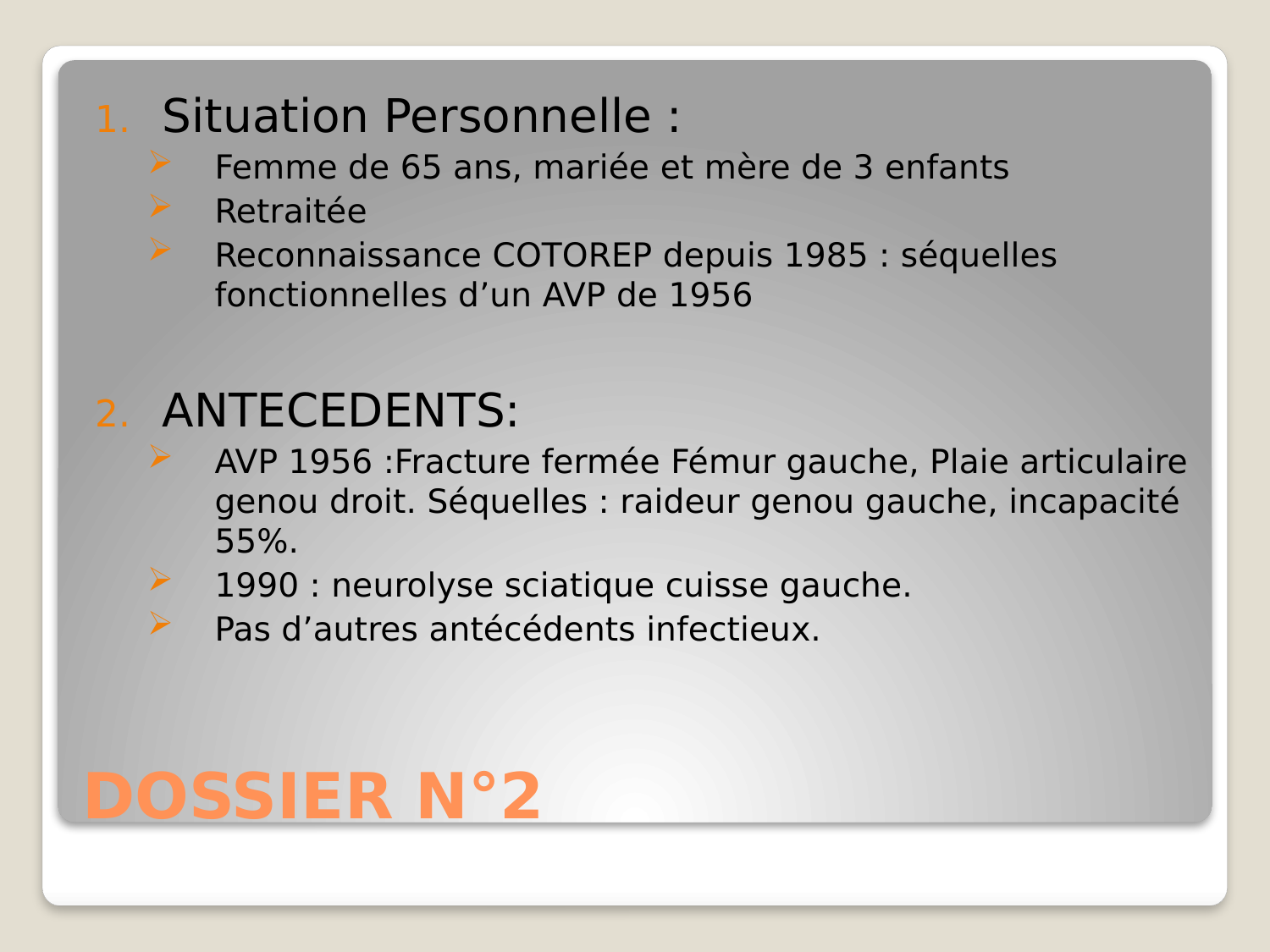

Situation Personnelle :
Femme de 65 ans, mariée et mère de 3 enfants
Retraitée
Reconnaissance COTOREP depuis 1985 : séquelles fonctionnelles d’un AVP de 1956

ANTECEDENTS:
AVP 1956 :Fracture fermée Fémur gauche, Plaie articulaire genou droit. Séquelles : raideur genou gauche, incapacité 55%.
1990 : neurolyse sciatique cuisse gauche.
Pas d’autres antécédents infectieux.
# DOSSIER N°2